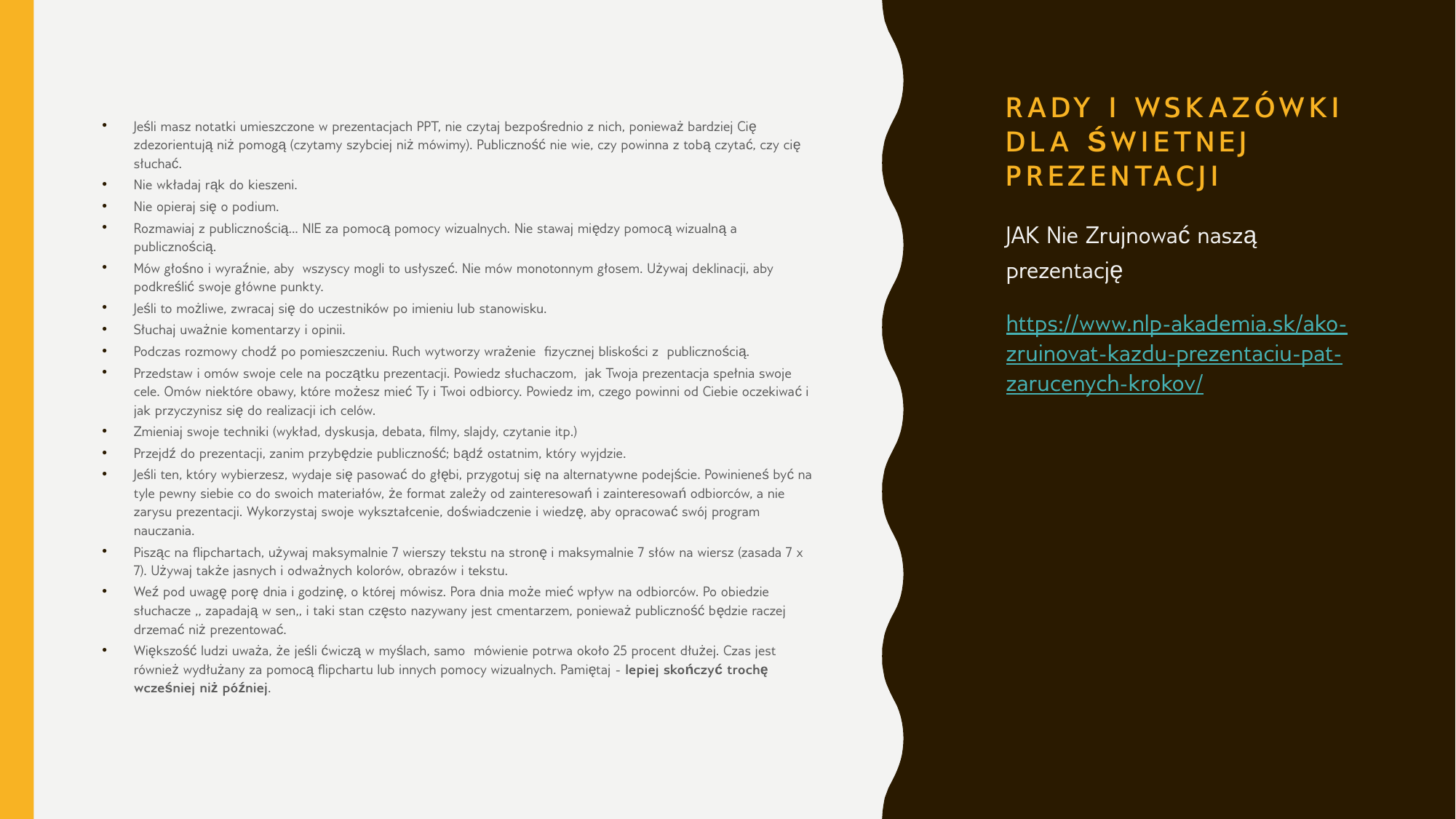

# Rady i wskazówki dla Świetnej prezentacji
Jeśli masz notatki umieszczone w prezentacjach PPT, nie czytaj bezpośrednio z nich, ponieważ bardziej Cię zdezorientują niż pomogą (czytamy szybciej niż mówimy). Publiczność nie wie, czy powinna z tobą czytać, czy cię słuchać.
Nie wkładaj rąk do kieszeni.
Nie opieraj się o podium.
Rozmawiaj z publicznością... NIE za pomocą pomocy wizualnych. Nie stawaj między pomocą wizualną a publicznością.
Mów głośno i wyraźnie, aby  wszyscy mogli to usłyszeć. Nie mów monotonnym głosem. Używaj deklinacji, aby podkreślić swoje główne punkty.
Jeśli to możliwe, zwracaj się do uczestników po imieniu lub stanowisku.
Słuchaj uważnie komentarzy i opinii.
Podczas rozmowy chodź po pomieszczeniu. Ruch wytworzy wrażenie  fizycznej bliskości z  publicznością.
Przedstaw i omów swoje cele na początku prezentacji. Powiedz słuchaczom,  jak Twoja prezentacja spełnia swoje cele. Omów niektóre obawy, które możesz mieć Ty i Twoi odbiorcy. Powiedz im, czego powinni od Ciebie oczekiwać i jak przyczynisz się do realizacji ich celów.
Zmieniaj swoje techniki (wykład, dyskusja, debata, filmy, slajdy, czytanie itp.)
Przejdź do prezentacji, zanim przybędzie publiczność; bądź ostatnim, który wyjdzie.
Jeśli ten, który wybierzesz, wydaje się pasować do głębi, przygotuj się na alternatywne podejście. Powinieneś być na tyle pewny siebie co do swoich materiałów, że format zależy od zainteresowań i zainteresowań odbiorców, a nie zarysu prezentacji. Wykorzystaj swoje wykształcenie, doświadczenie i wiedzę, aby opracować swój program nauczania.
Pisząc na flipchartach, używaj maksymalnie 7 wierszy tekstu na stronę i maksymalnie 7 słów na wiersz (zasada 7 x 7). Używaj także jasnych i odważnych kolorów, obrazów i tekstu.
Weź pod uwagę porę dnia i godzinę, o której mówisz. Pora dnia może mieć wpływ na odbiorców. Po obiedzie słuchacze ,, zapadają w sen,, i taki stan często nazywany jest cmentarzem, ponieważ publiczność będzie raczej drzemać niż prezentować.
Większość ludzi uważa, że ​​jeśli ćwiczą w myślach, samo  mówienie potrwa około 25 procent dłużej. Czas jest również wydłużany za pomocą flipchartu lub innych pomocy wizualnych. Pamiętaj - lepiej skończyć trochę wcześniej niż później.
JAK Nie Zrujnować naszą prezentację
https://www.nlp-akademia.sk/ako-zruinovat-kazdu-prezentaciu-pat-zarucenych-krokov/